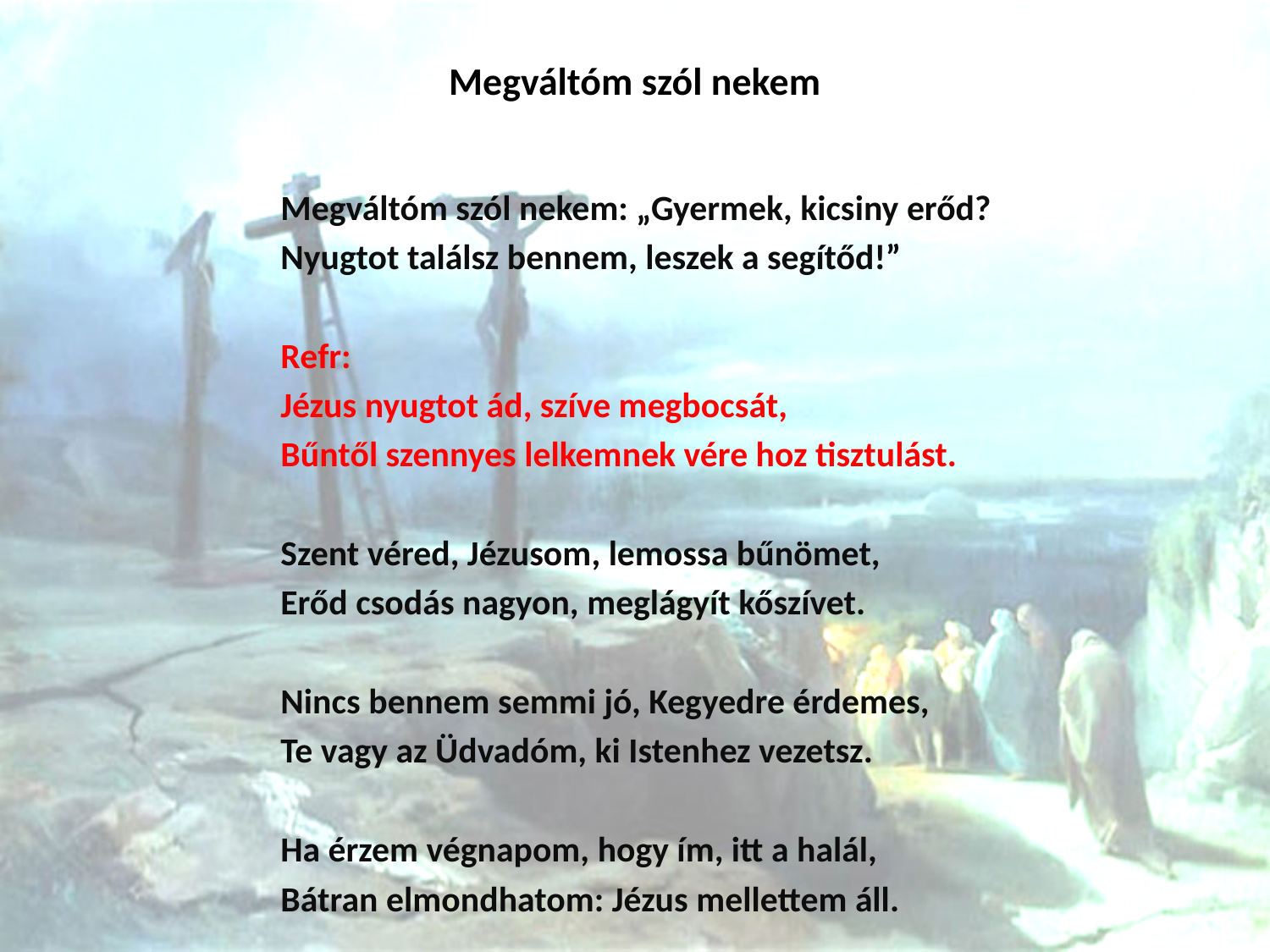

# Megváltóm szól nekem
Megváltóm szól nekem: „Gyermek, kicsiny erőd?
Nyugtot találsz bennem, leszek a segítőd!”

Refr:
Jézus nyugtot ád, szíve megbocsát,
Bűntől szennyes lelkemnek vére hoz tisztulást.

Szent véred, Jézusom, lemossa bűnömet,
Erőd csodás nagyon, meglágyít kőszívet.

Nincs bennem semmi jó, Kegyedre érdemes,
Te vagy az Üdvadóm, ki Istenhez vezetsz.

Ha érzem végnapom, hogy ím, itt a halál,
Bátran elmondhatom: Jézus mellettem áll.